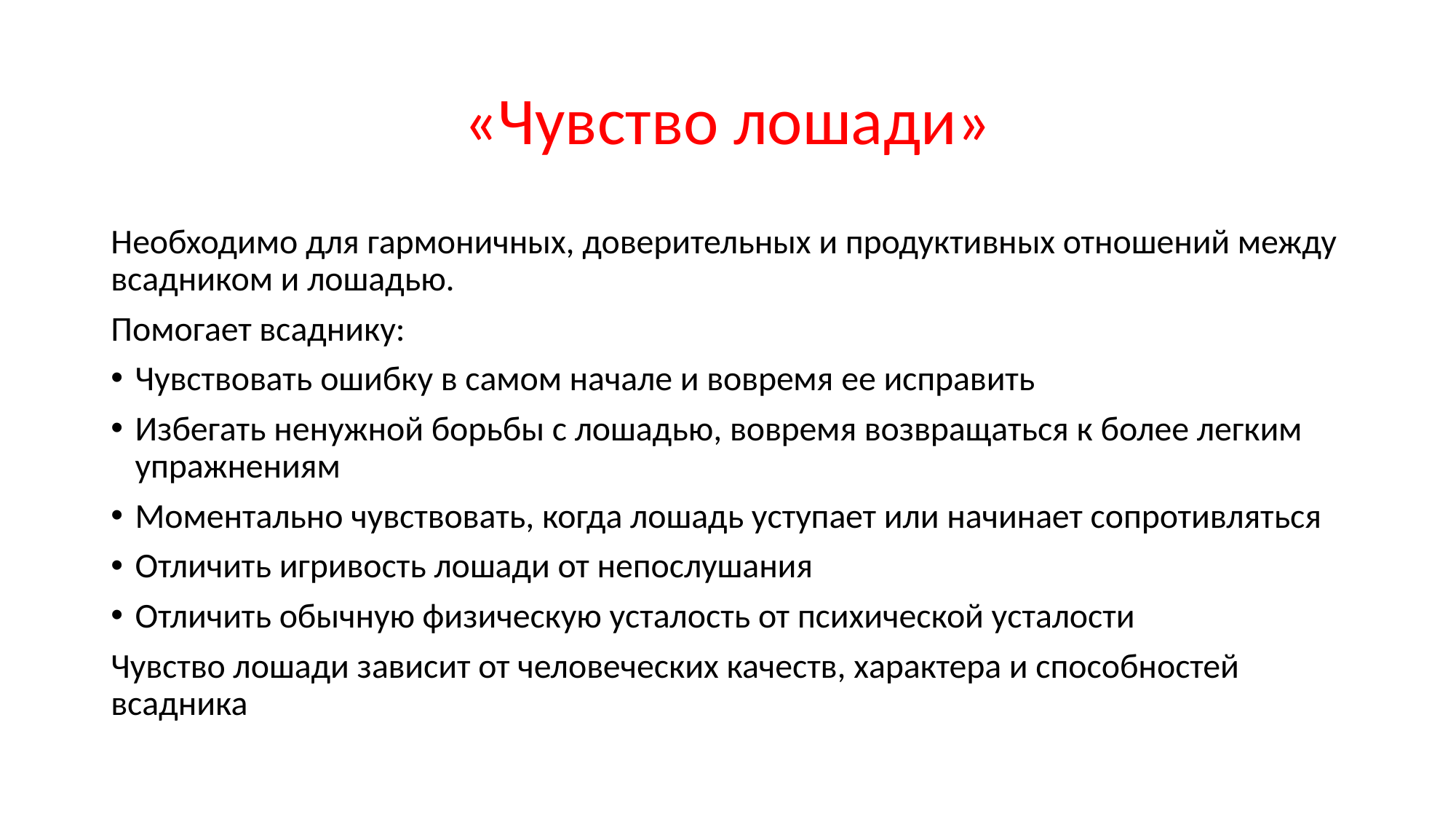

# «Чувство лошади»
Необходимо для гармоничных, доверительных и продуктивных отношений между всадником и лошадью.
Помогает всаднику:
Чувствовать ошибку в самом начале и вовремя ее исправить
Избегать ненужной борьбы с лошадью, вовремя возвращаться к более легким упражнениям
Моментально чувствовать, когда лошадь уступает или начинает сопротивляться
Отличить игривость лошади от непослушания
Отличить обычную физическую усталость от психической усталости
Чувство лошади зависит от человеческих качеств, характера и способностей всадника